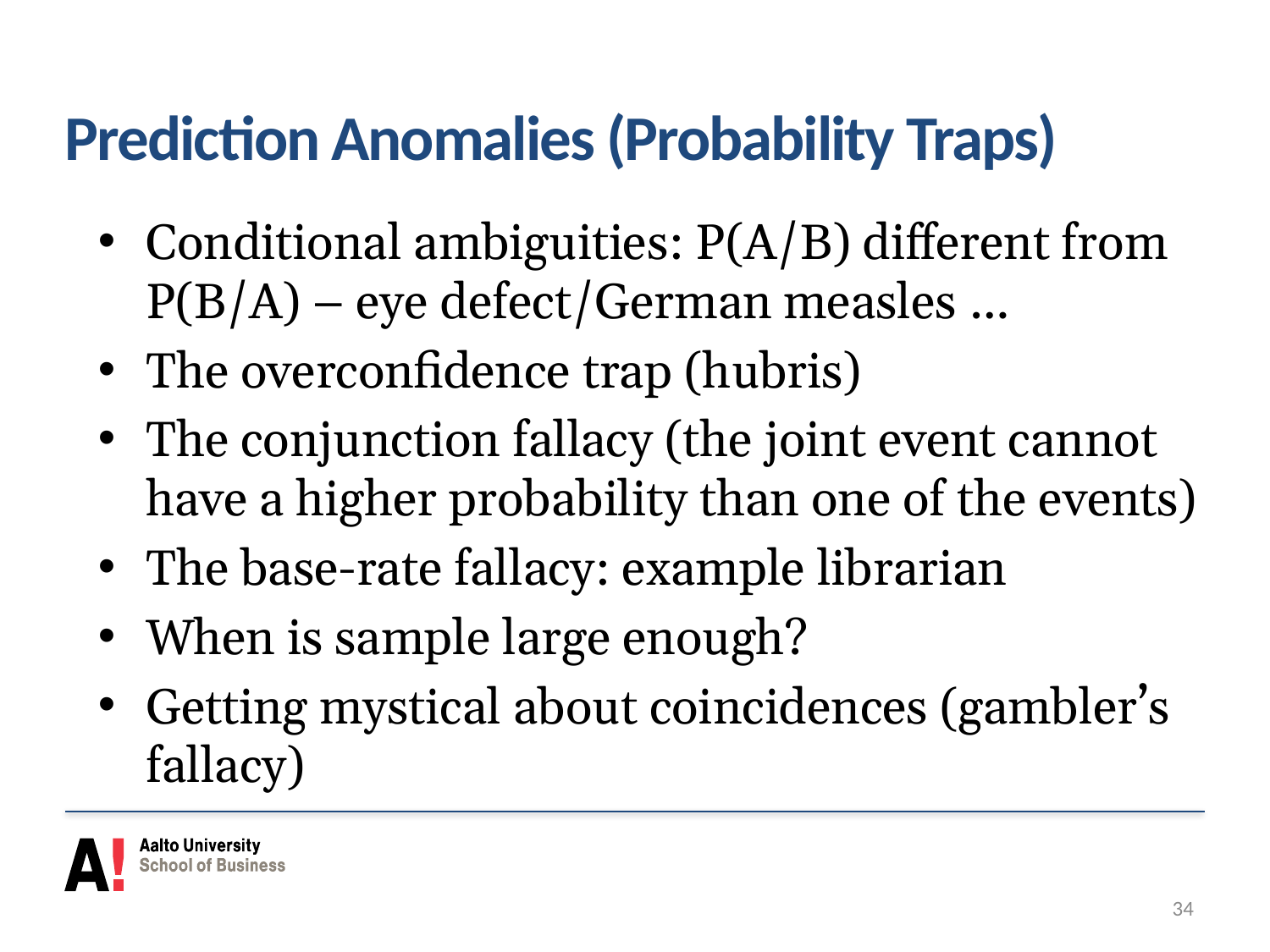

# Prediction Anomalies (Probability Traps)
Conditional ambiguities: P(A/B) different from P(B/A) – eye defect/German measles …
The overconfidence trap (hubris)
The conjunction fallacy (the joint event cannot have a higher probability than one of the events)
The base-rate fallacy: example librarian
When is sample large enough?
Getting mystical about coincidences (gambler’s fallacy)
34